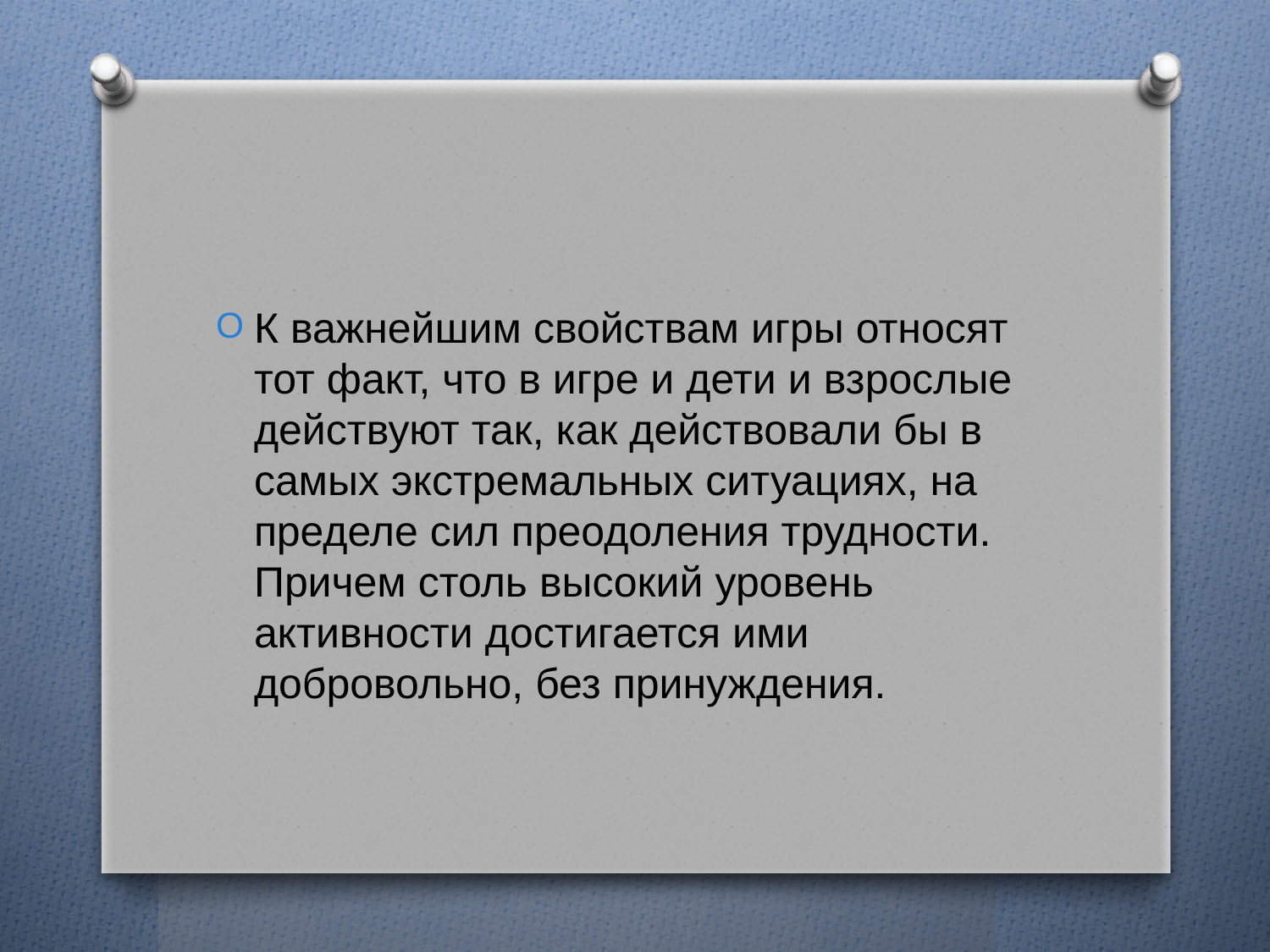

#
К важнейшим свойствам игры относят тот факт, что в игре и дети и взрослые действуют так, как действовали бы в самых экстремальных ситуациях, на пределе сил преодоления трудности. Причем столь высокий уровень активности достигается ими добровольно, без принуждения.